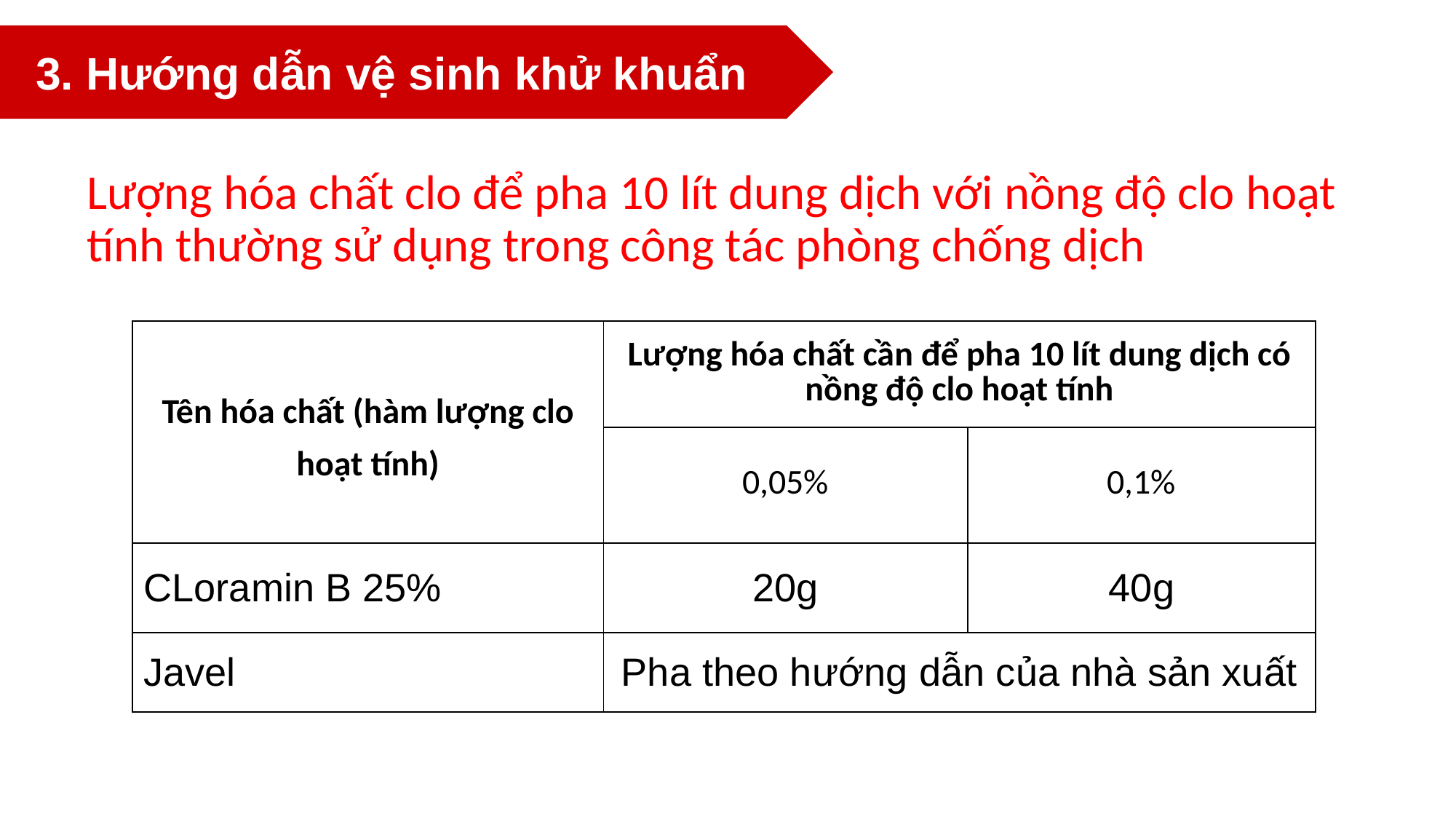

3. Hướng dẫn vệ sinh khử khuẩn
# Lượng hóa chất clo để pha 10 lít dung dịch với nồng độ clo hoạt tính thường sử dụng trong công tác phòng chống dịch
| Tên hóa chất (hàm lượng clo hoạt tính) | Lượng hóa chất cần để pha 10 lít dung dịch có nồng độ clo hoạt tính |  |
| --- | --- | --- |
|  | 0,05% | 0,1% |
| CLoramin B 25% | 20g | 40g |
| Javel | Pha theo hướng dẫn của nhà sản xuất |  |